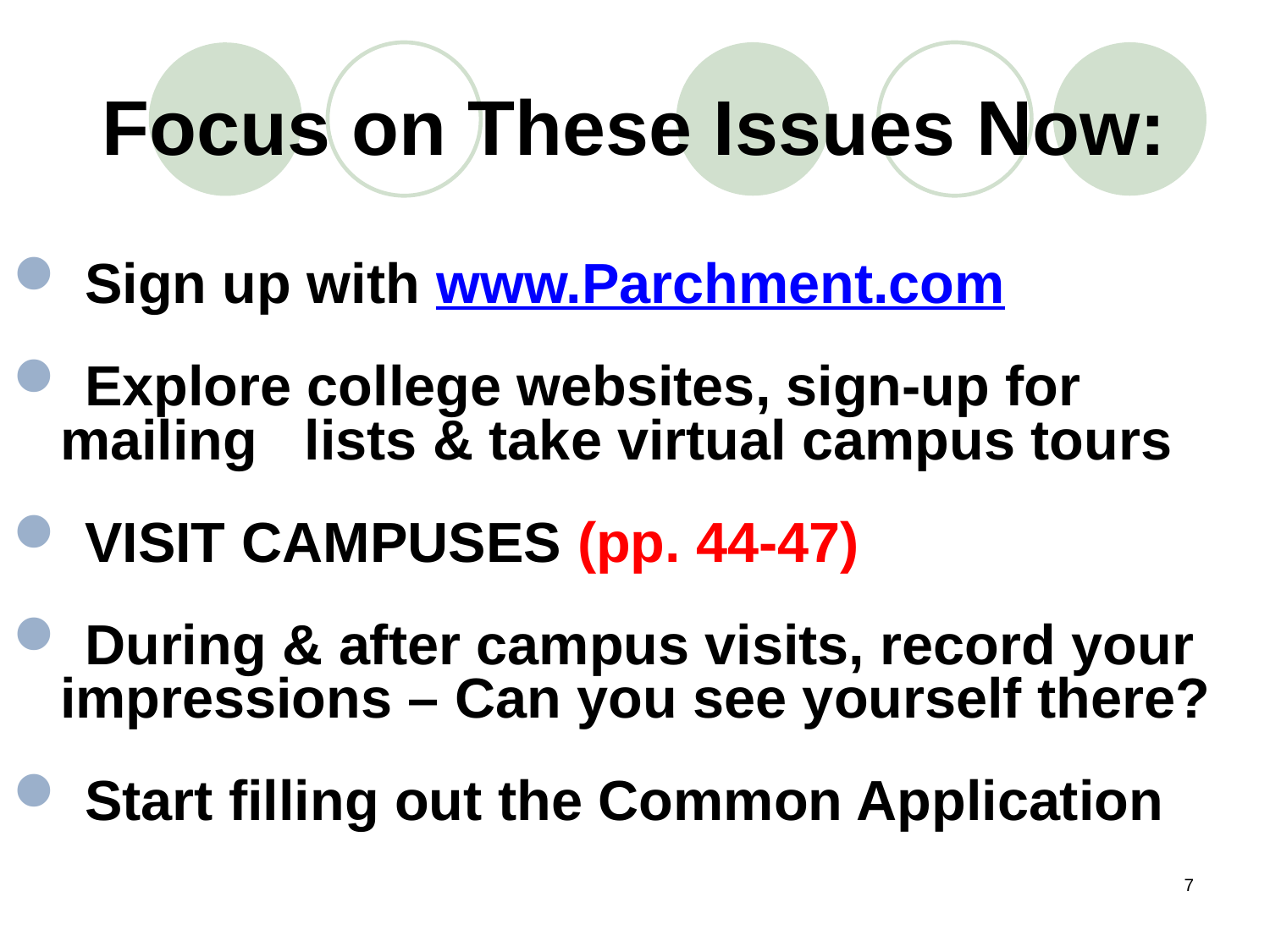

# Focus on These Issues Now:
 Sign up with www.Parchment.com

 Explore college websites, sign-up for mailing   lists & take virtual campus tours

 VISIT CAMPUSES (pp. 44-47)

 During & after campus visits, record your impressions – Can you see yourself there?

 Start filling out the Common Application

7